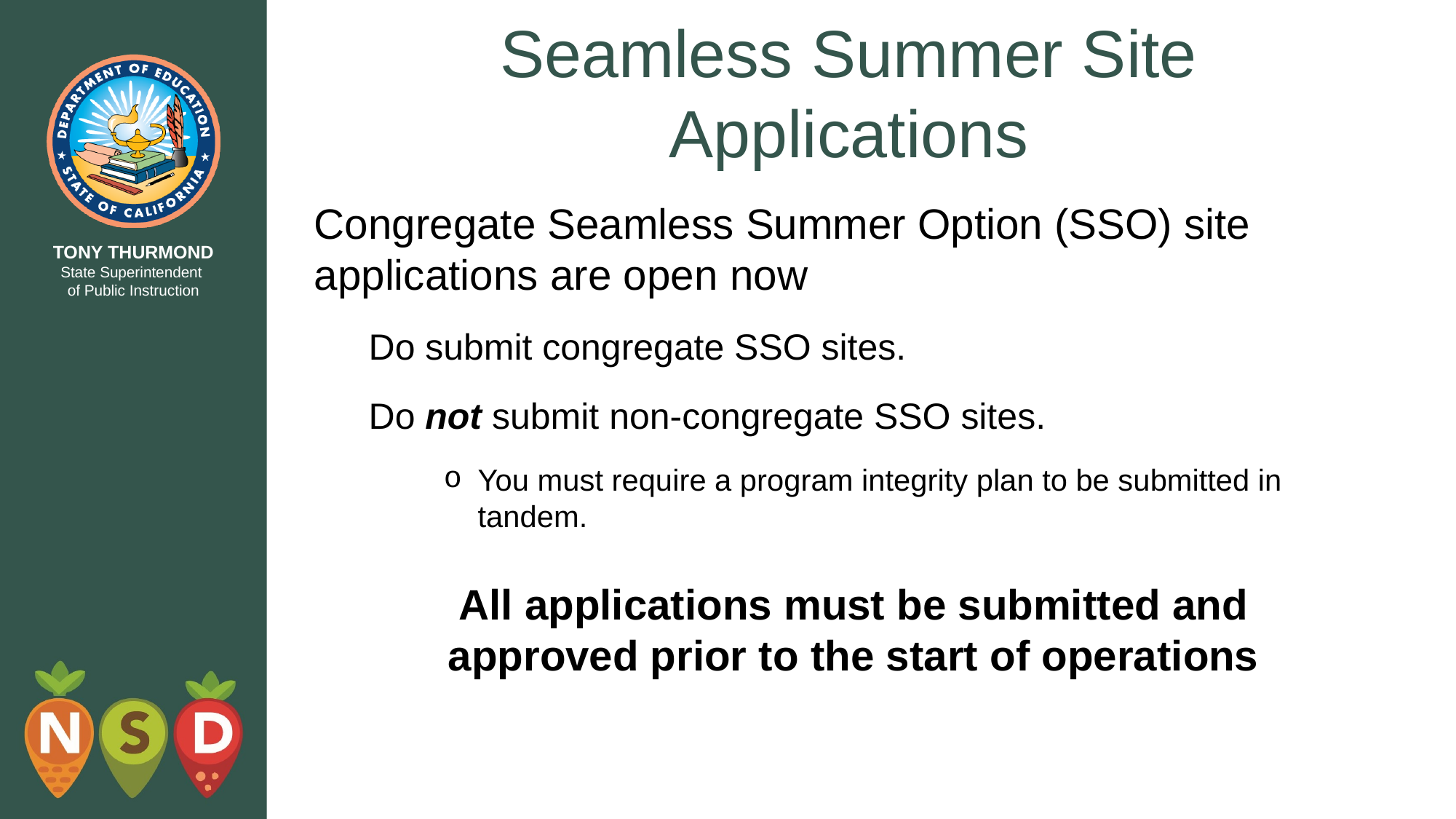

# Seamless Summer Site Applications
Congregate Seamless Summer Option (SSO) site applications are open now
Do submit congregate SSO sites.
Do not submit non-congregate SSO sites.
You must require a program integrity plan to be submitted in tandem.

All applications must be submitted and approved prior to the start of operations